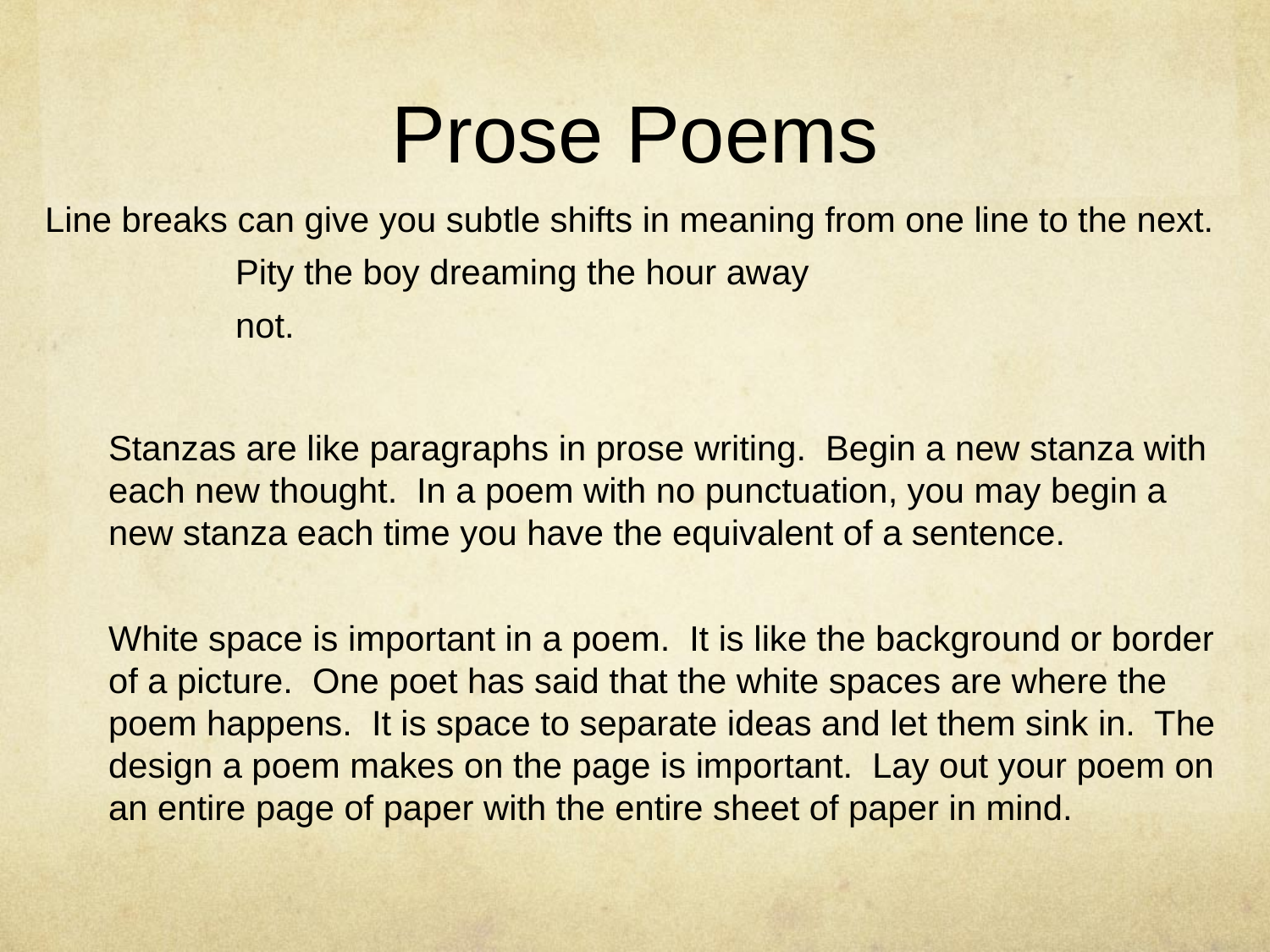

# Prose Poems
Line breaks can give you subtle shifts in meaning from one line to the next.
	Pity the boy dreaming the hour away
	not.

Stanzas are like paragraphs in prose writing.  Begin a new stanza with each new thought.  In a poem with no punctuation, you may begin a new stanza each time you have the equivalent of a sentence.

White space is important in a poem.  It is like the background or border of a picture.  One poet has said that the white spaces are where the poem happens.  It is space to separate ideas and let them sink in.  The design a poem makes on the page is important.  Lay out your poem on an entire page of paper with the entire sheet of paper in mind.